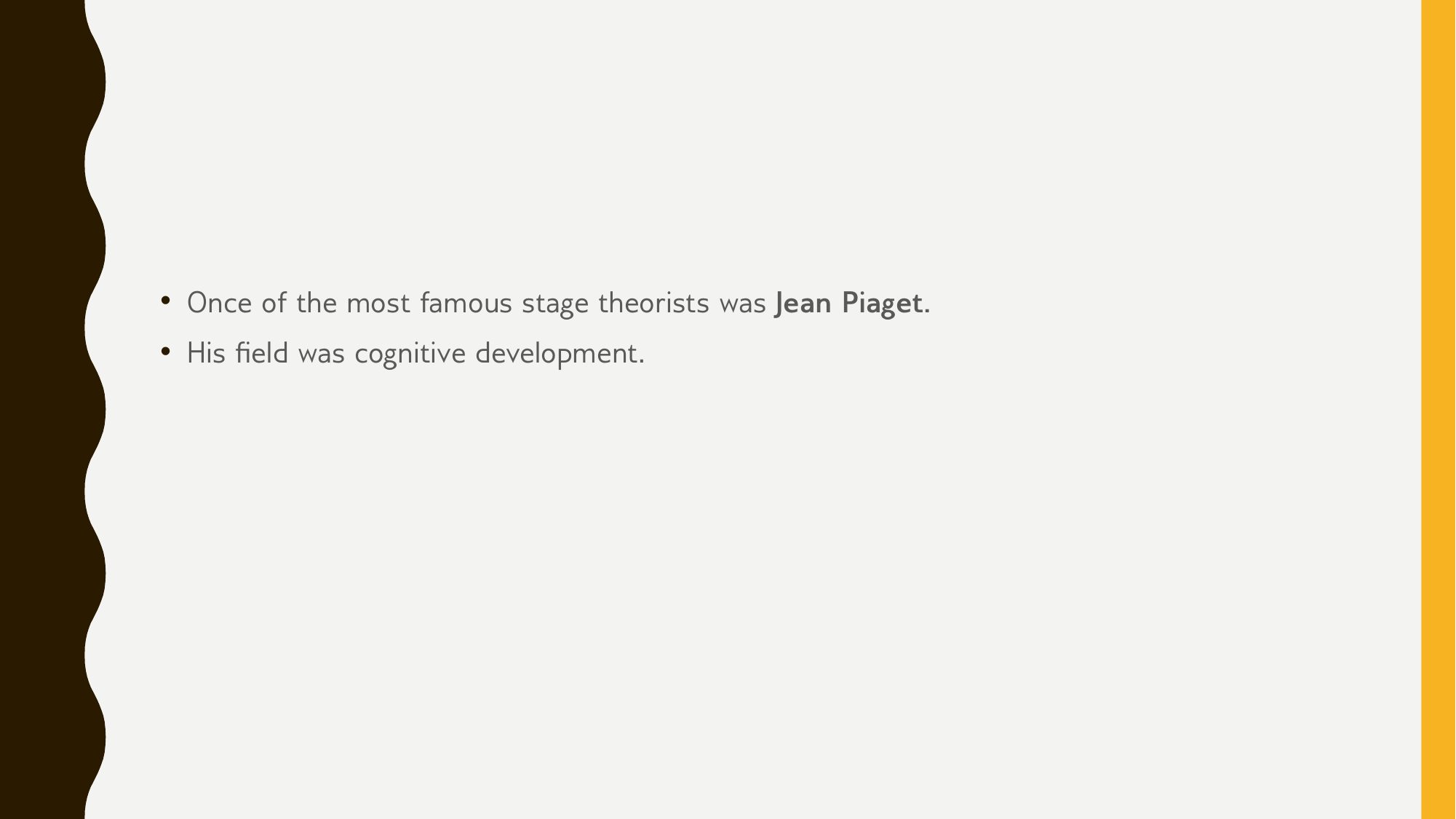

#
Once of the most famous stage theorists was Jean Piaget.
His field was cognitive development.